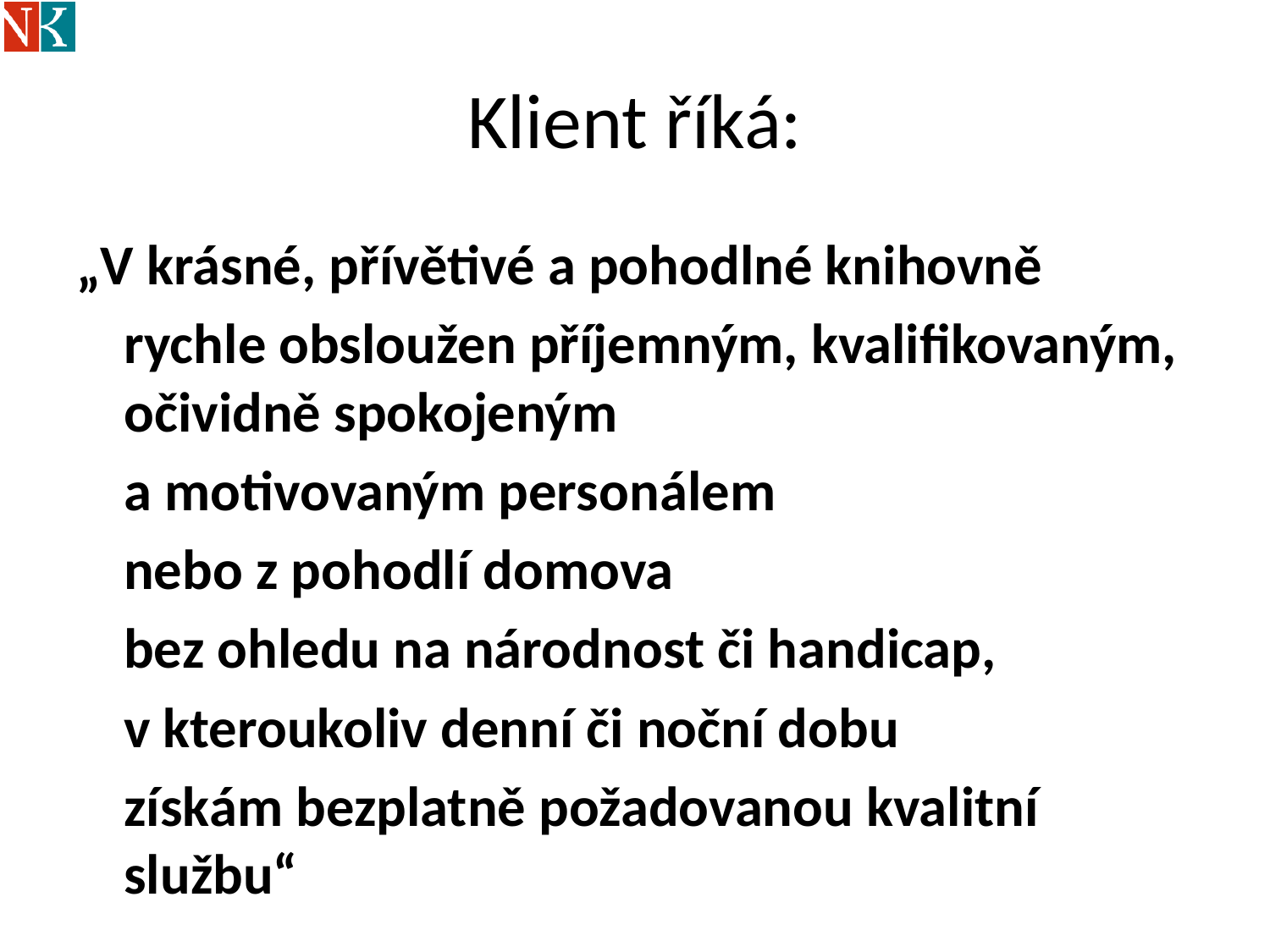

Klient říká:
„V krásné, přívětivé a pohodlné knihovně
	rychle obsloužen příjemným, kvalifikovaným, očividně spokojeným
	a motivovaným personálem
	nebo z pohodlí domova
	bez ohledu na národnost či handicap,
	v kteroukoliv denní či noční dobu
	získám bezplatně požadovanou kvalitní službu“